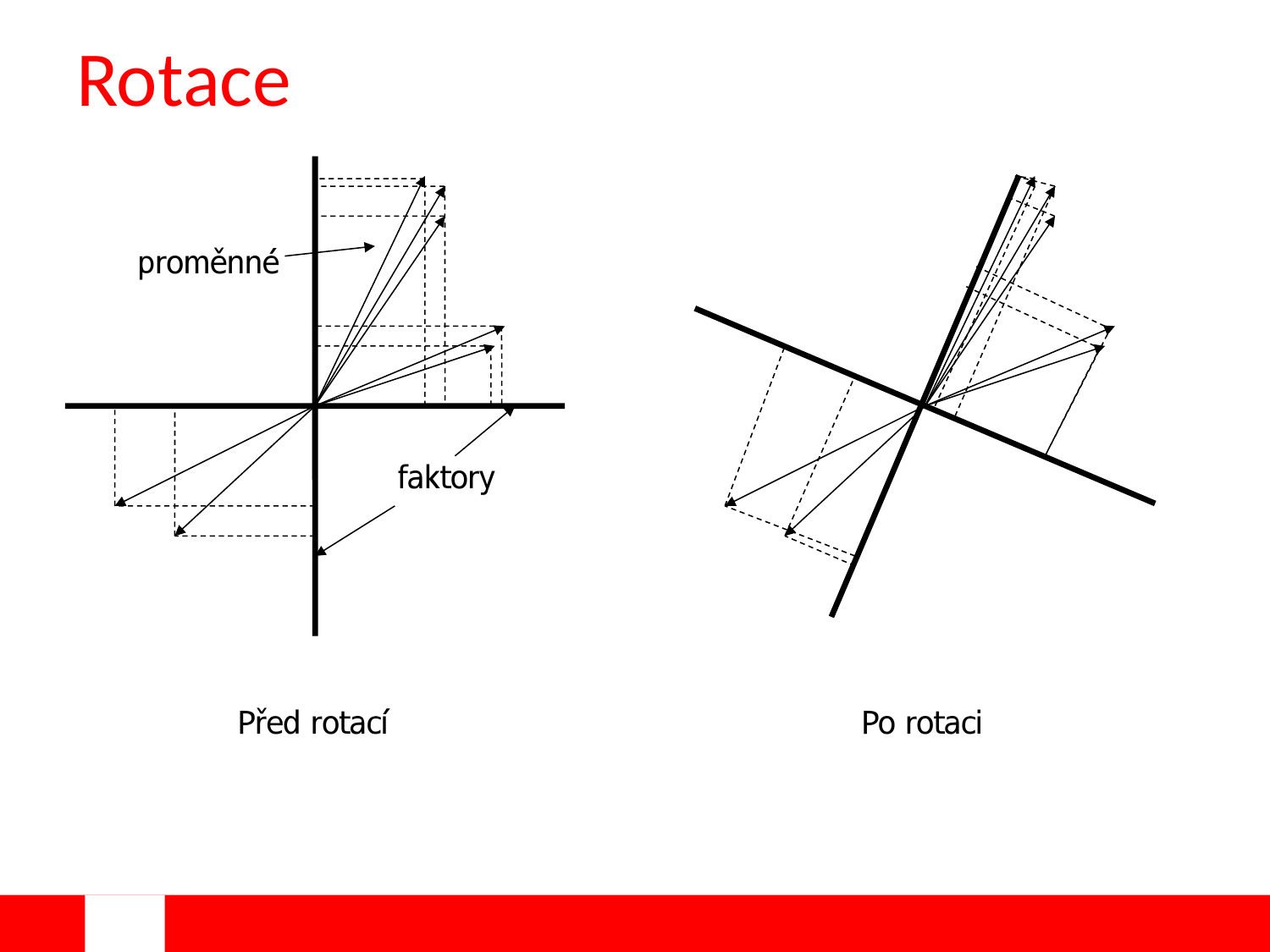

# Rotace

proměnné

faktory

Před rotací
Po rotaci